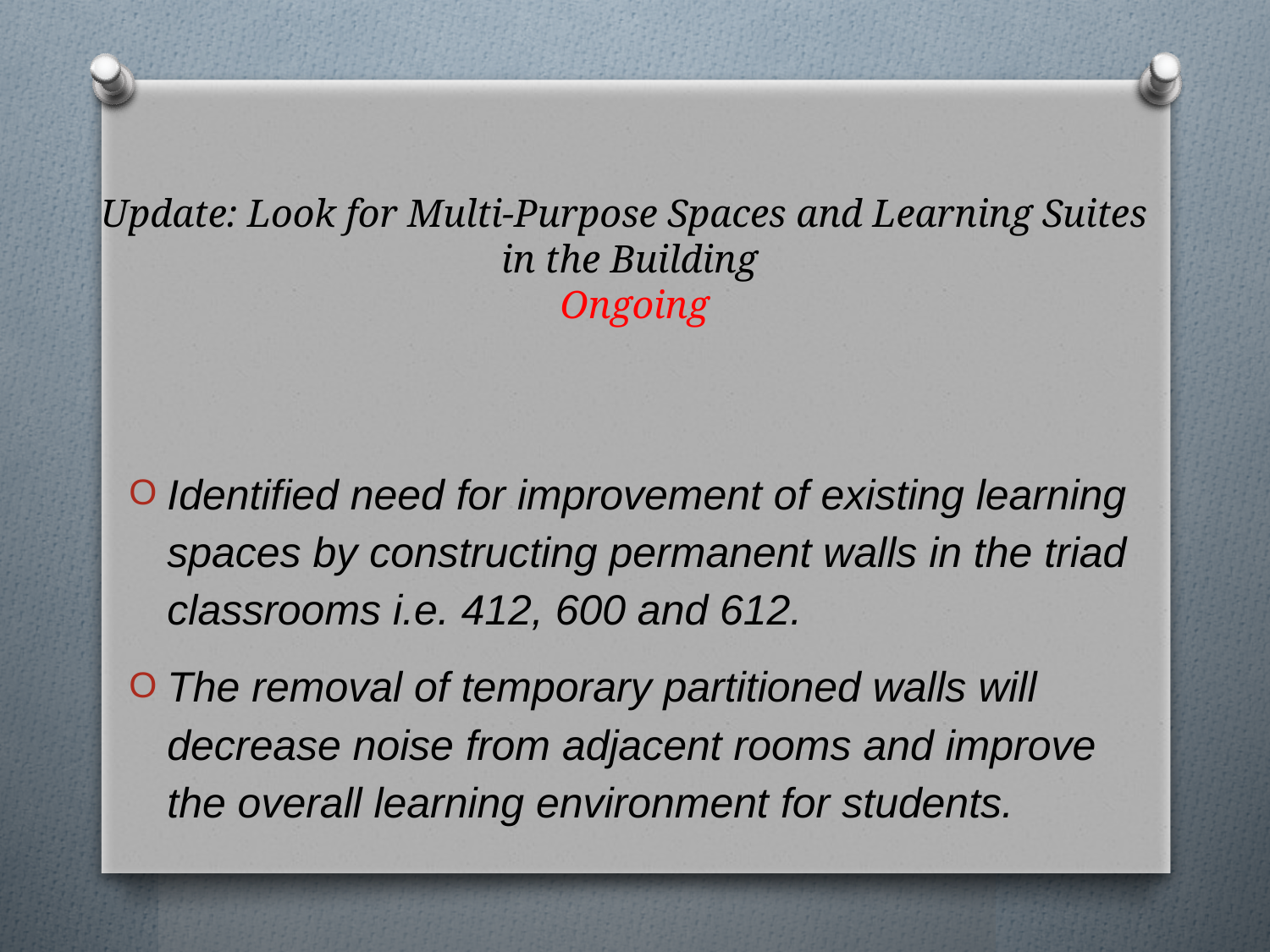

# Update: Look for Multi-Purpose Spaces and Learning Suites in the Building Ongoing
Identified need for improvement of existing learning spaces by constructing permanent walls in the triad classrooms i.e. 412, 600 and 612.
The removal of temporary partitioned walls will decrease noise from adjacent rooms and improve the overall learning environment for students.